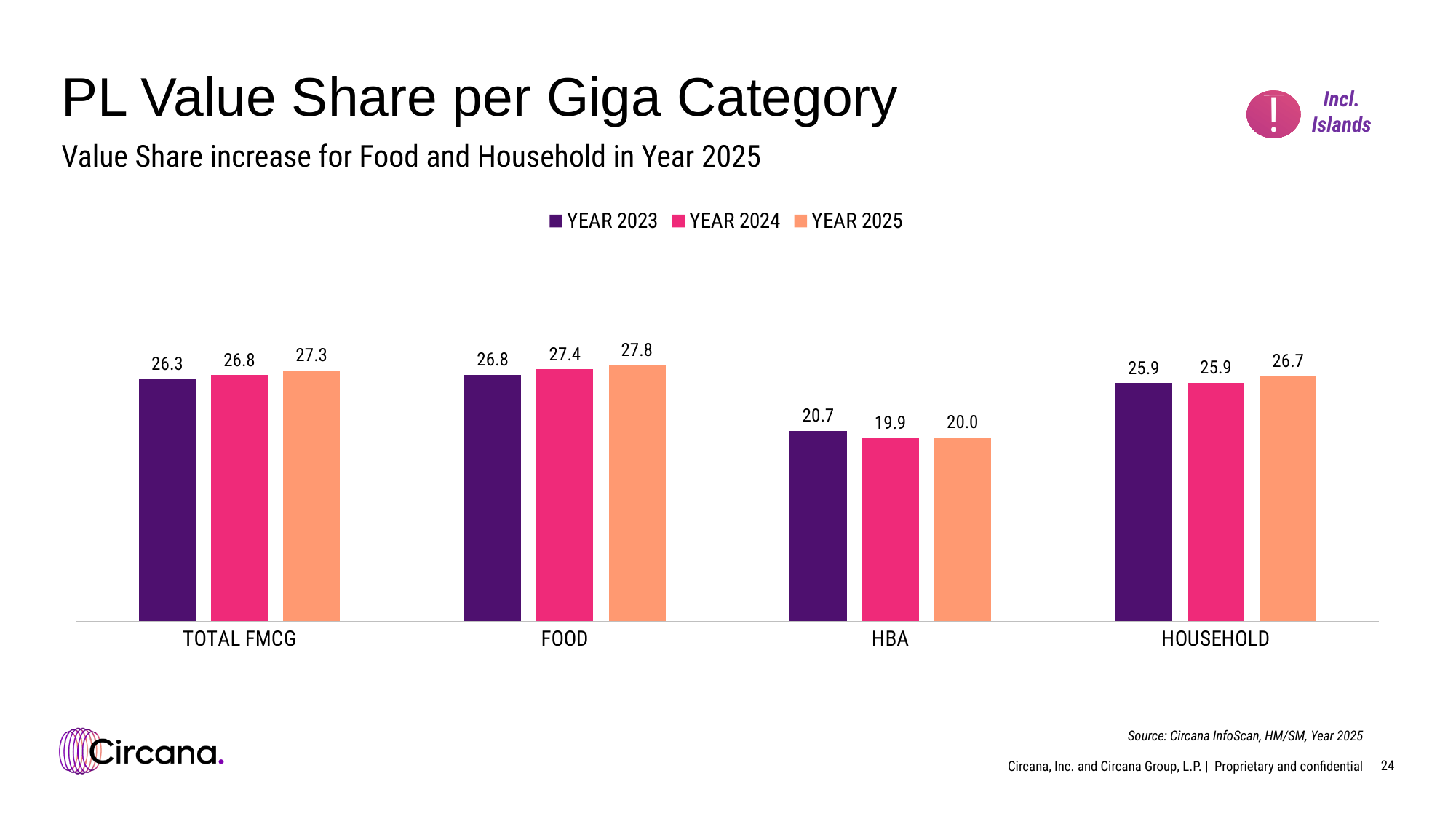

# PL Value Share per Giga Category
!
Incl. Islands

Value Share increase for Food and Household in Year 2025

[unsupported chart]

Source: Circana InfoScan, HM/SM, Year 2025